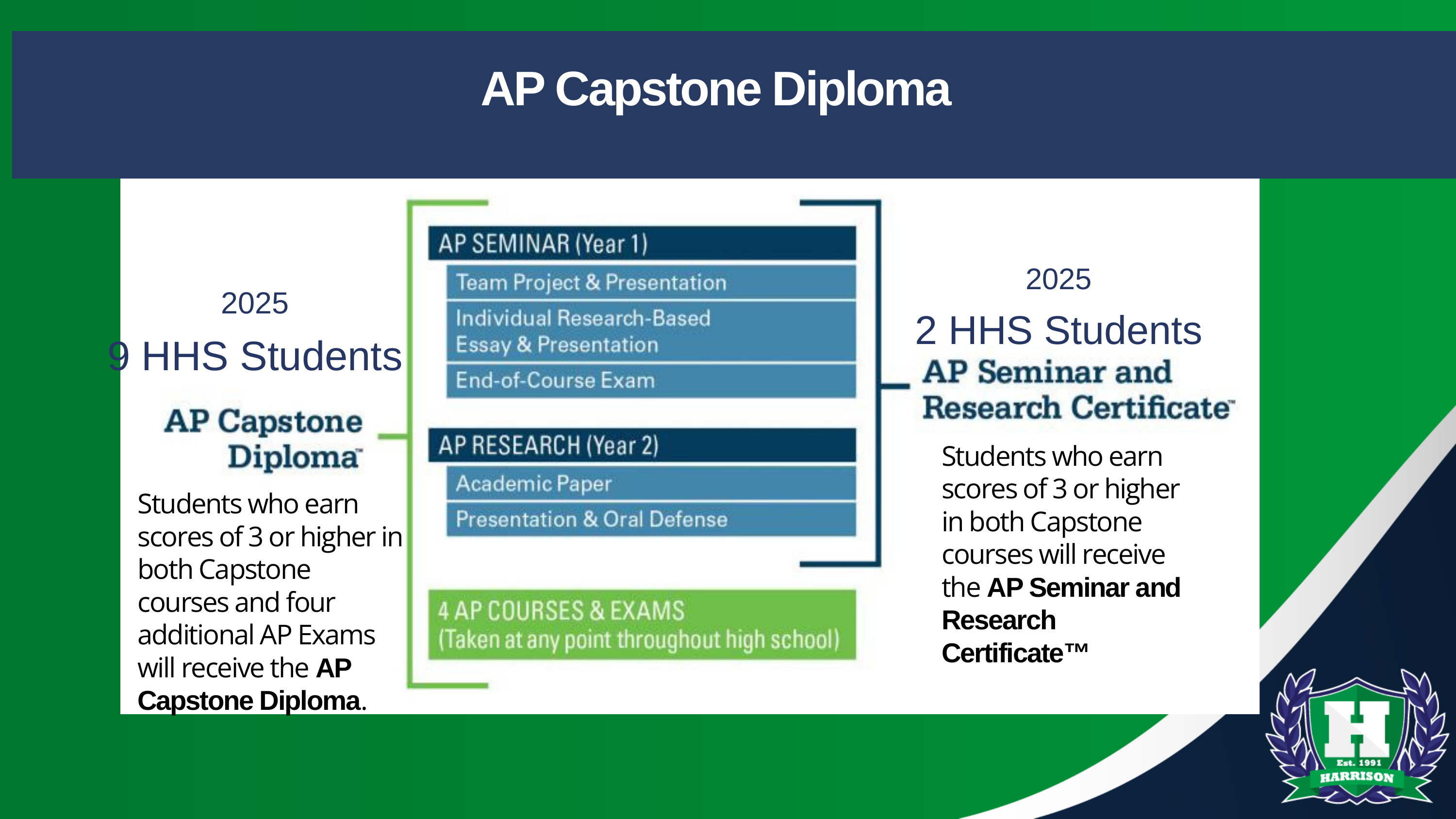

AP Capstone Diploma

2025

2 HHS Students
2025

9 HHS Students
Students who earn scores of 3 or higher in both Capstone courses will receive the AP Seminar and Research Certificate™
Students who earn scores of 3 or higher in both Capstone courses and four additional AP Exams will receive the AP Capstone Diploma.